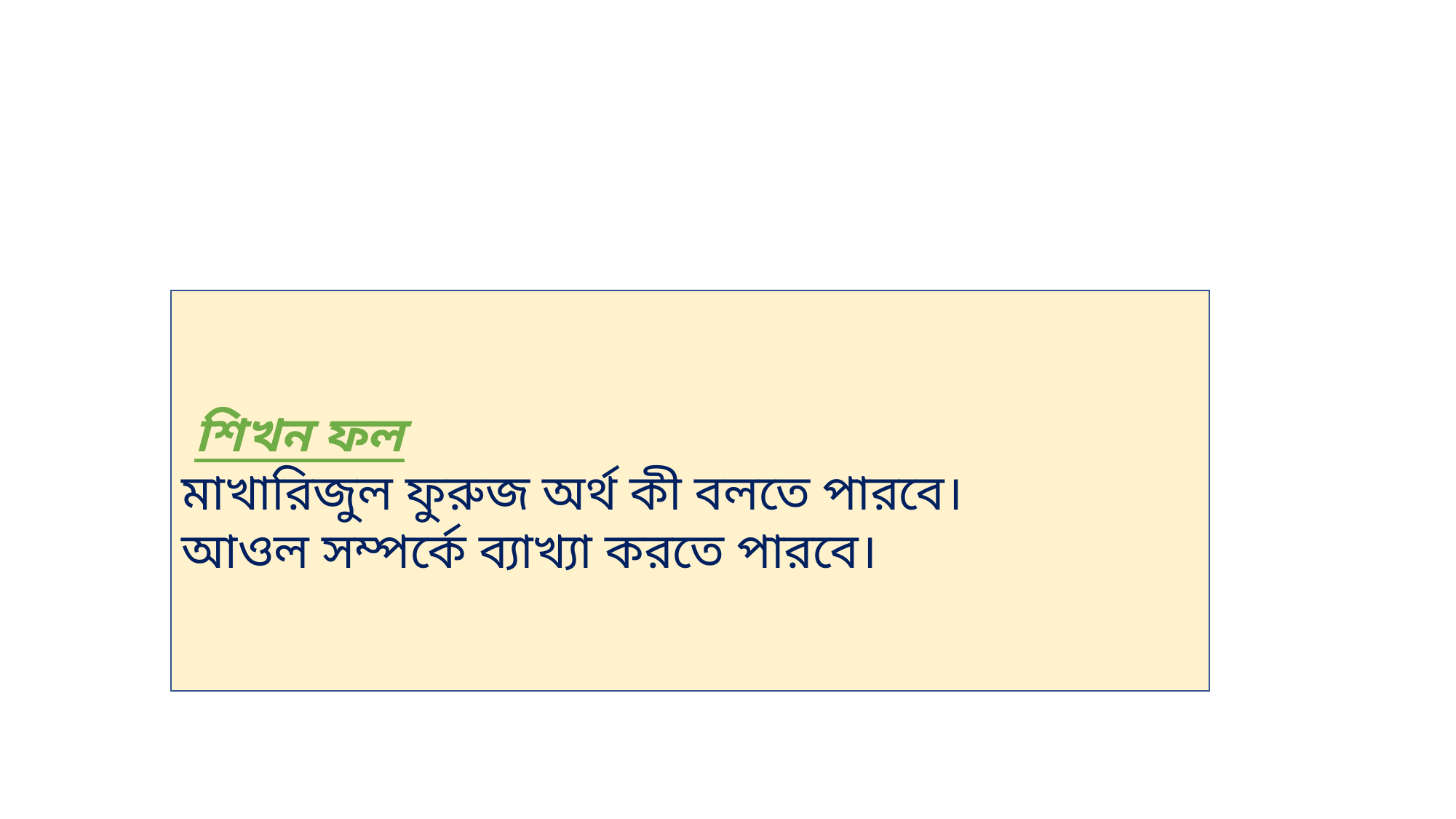

শিখন ফল
মাখারিজুল ফুরুজ অর্থ কী বলতে পারবে।
আওল সম্পর্কে ব্যাখ্যা করতে পারবে।